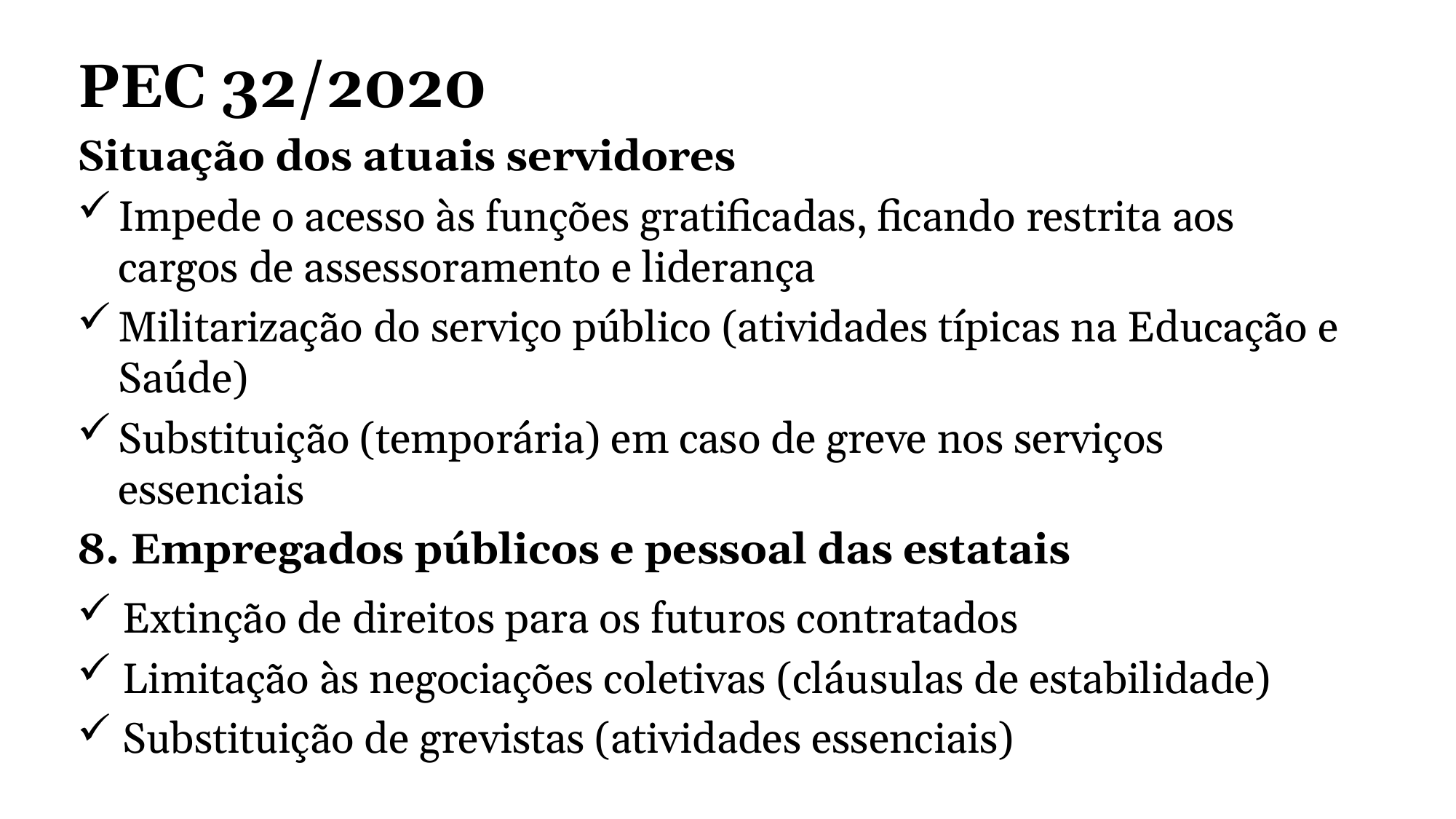

PEC 32/2020
Situação dos atuais servidores
Impede o acesso às funções gratificadas, ficando restrita aos cargos de assessoramento e liderança
Militarização do serviço público (atividades típicas na Educação e Saúde)
Substituição (temporária) em caso de greve nos serviços essenciais
8. Empregados públicos e pessoal das estatais
 Extinção de direitos para os futuros contratados
 Limitação às negociações coletivas (cláusulas de estabilidade)
 Substituição de grevistas (atividades essenciais)